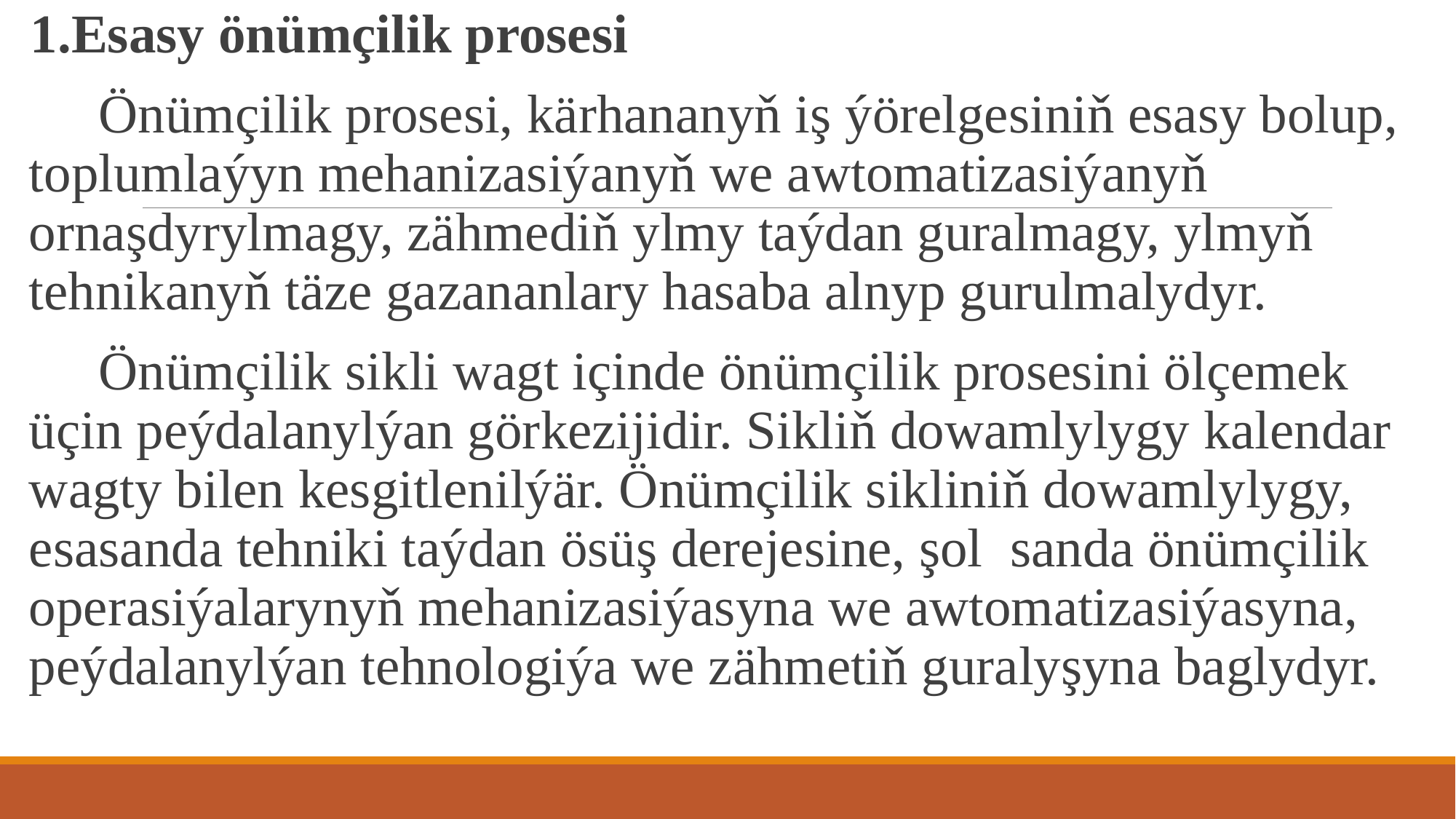

1.Esasy önümçilik prosesi
     Önümçilik prosesi, kärhananyň iş ýörelgesiniň esasy bolup, toplumlaýyn mehanizasiýanyň we awtomatizasiýanyň ornaşdyrylmagy, zähmediň ylmy taýdan guralmagy, ylmyň tehnikanyň täze gazananlary hasaba alnyp gurulmalydyr.
     Önümçilik sikli wagt içinde önümçilik prosesini ölçemek üçin peýdalanylýan görkezijidir. Sikliň dowamlylygy kalendar wagty bilen kesgitlenilýär. Önümçilik sikliniň dowamlylygy, esasanda tehniki taýdan ösüş derejesine, şol  sanda önümçilik operasiýalarynyň mehanizasiýasyna we awtomatizasiýasyna, peýdalanylýan tehnologiýa we zähmetiň guralyşyna baglydyr.